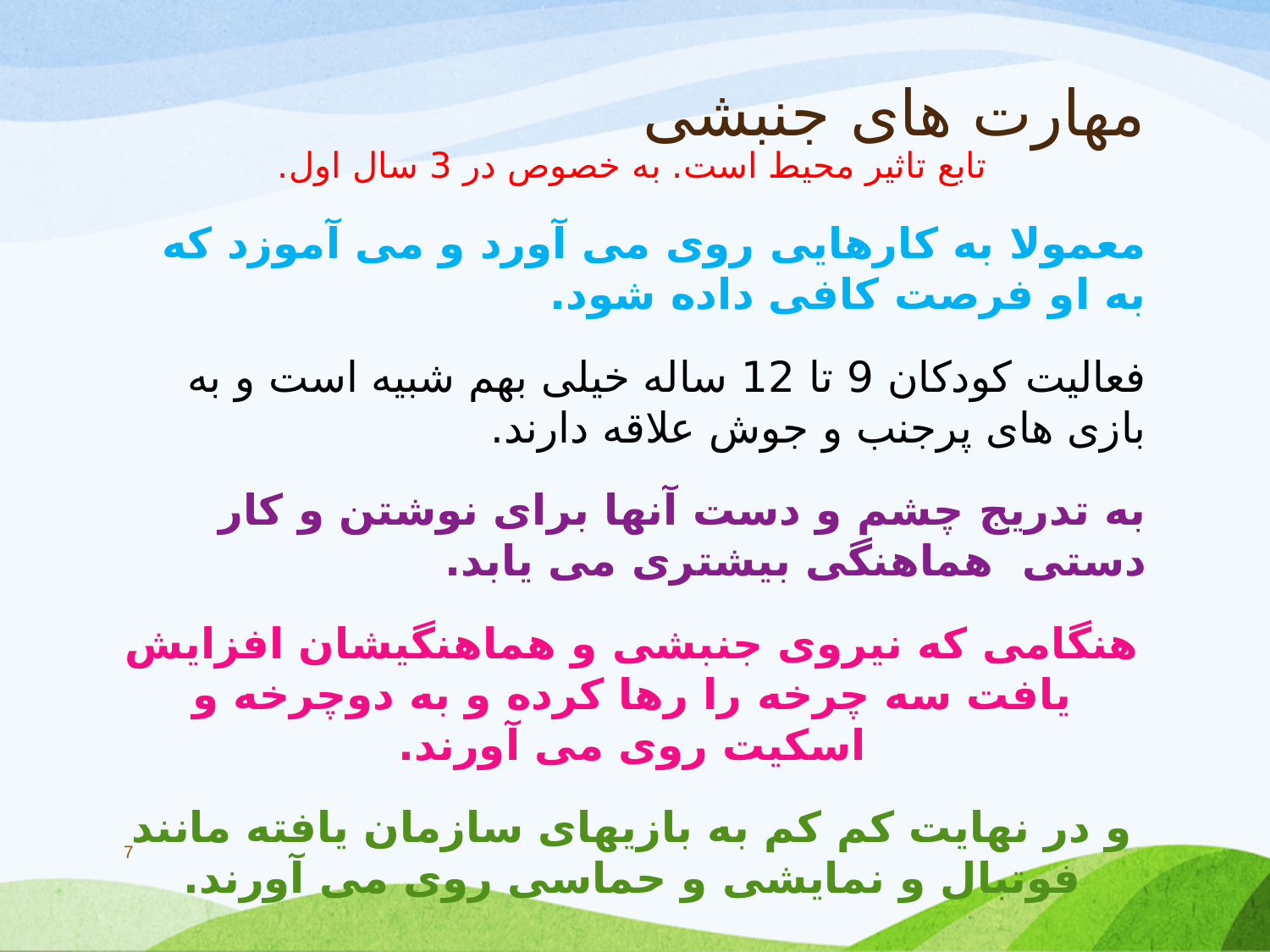

# مهارت های جنبشی
تابع تاثیر محیط است. به خصوص در 3 سال اول.
معمولا به کارهایی روی می آورد و می آموزد که به او فرصت کافی داده شود.
فعالیت کودکان 9 تا 12 ساله خیلی بهم شبیه است و به بازی های پرجنب و جوش علاقه دارند.
به تدریج چشم و دست آنها برای نوشتن و کار دستی  هماهنگی بیشتری می یابد.
هنگامی که نیروی جنبشی و هماهنگیشان افزایش یافت سه چرخه را رها کرده و به دوچرخه و اسکیت روی می آورند.
و در نهایت کم کم به بازیهای سازمان یافته مانند فوتبال و نمایشی و حماسی روی می آورند.

7